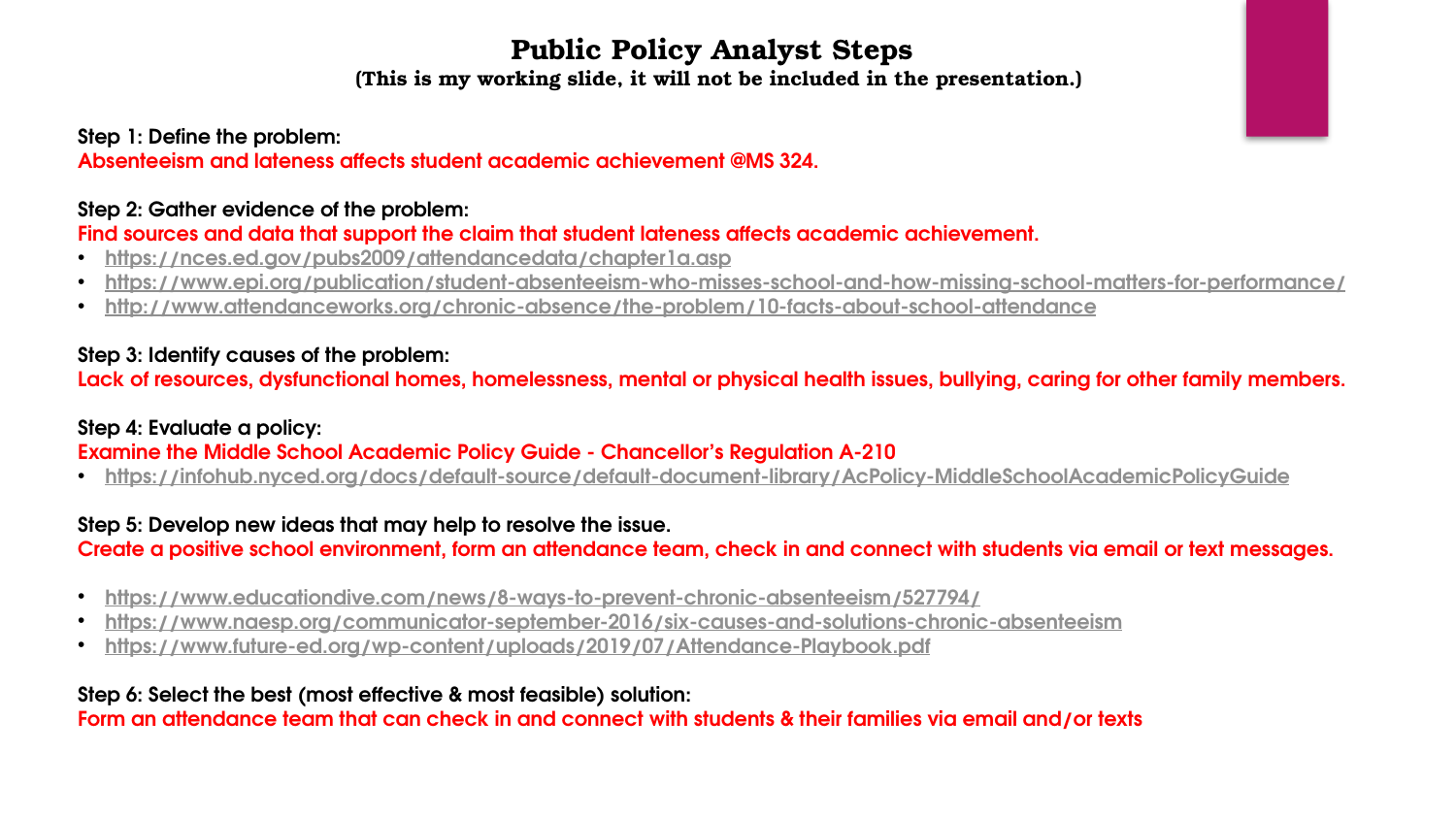

Public Policy Analyst Steps
(This is my working slide, it will not be included in the presentation.)

Step 1: Define the problem:
Absenteeism and lateness affects student academic achievement @MS 324.

Step 2: Gather evidence of the problem:
Find sources and data that support the claim that student lateness affects academic achievement.
https://nces.ed.gov/pubs2009/attendancedata/chapter1a.asp
https://www.epi.org/publication/student-absenteeism-who-misses-school-and-how-missing-school-matters-for-performance/
http://www.attendanceworks.org/chronic-absence/the-problem/10-facts-about-school-attendance

Step 3: Identify causes of the problem:
Lack of resources, dysfunctional homes, homelessness, mental or physical health issues, bullying, caring for other family members.

Step 4: Evaluate a policy:
Examine the Middle School Academic Policy Guide - Chancellor’s Regulation A-210
https://infohub.nyced.org/docs/default-source/default-document-library/AcPolicy-MiddleSchoolAcademicPolicyGuide

Step 5: Develop new ideas that may help to resolve the issue.
Create a positive school environment, form an attendance team, check in and connect with students via email or text messages.

https://www.educationdive.com/news/8-ways-to-prevent-chronic-absenteeism/527794/
https://www.naesp.org/communicator-september-2016/six-causes-and-solutions-chronic-absenteeism
https://www.future-ed.org/wp-content/uploads/2019/07/Attendance-Playbook.pdf

Step 6: Select the best (most effective & most feasible) solution:
Form an attendance team that can check in and connect with students & their families via email and/or texts